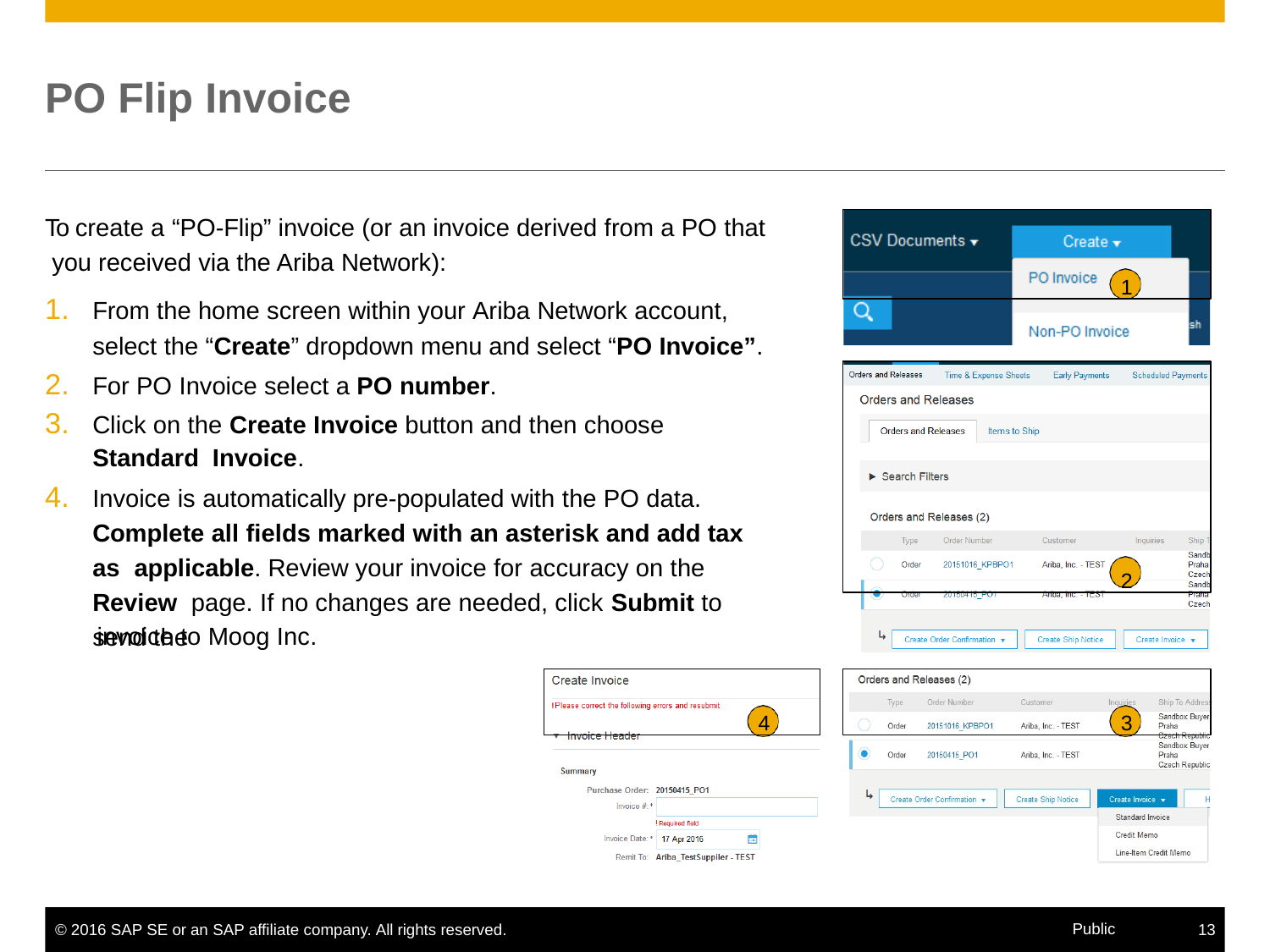

# PO Flip Invoice

To create a “PO-Flip” invoice (or an invoice derived from a PO that  you received via the Ariba Network):

1

From the home screen within your Ariba Network account,  select the “Create” dropdown menu and select “PO Invoice”.
For PO Invoice select a PO number.
Click on the Create Invoice button and then choose Standard  Invoice.
Invoice is automatically pre-populated with the PO data.  Complete all fields marked with an asterisk and add tax as  applicable. Review your invoice for accuracy on the Review  page. If no changes are needed, click Submit to send the

2

invoice to Moog Inc.

4

3

Public
© 2016 SAP SE or an SAP affiliate company. All rights reserved.
13